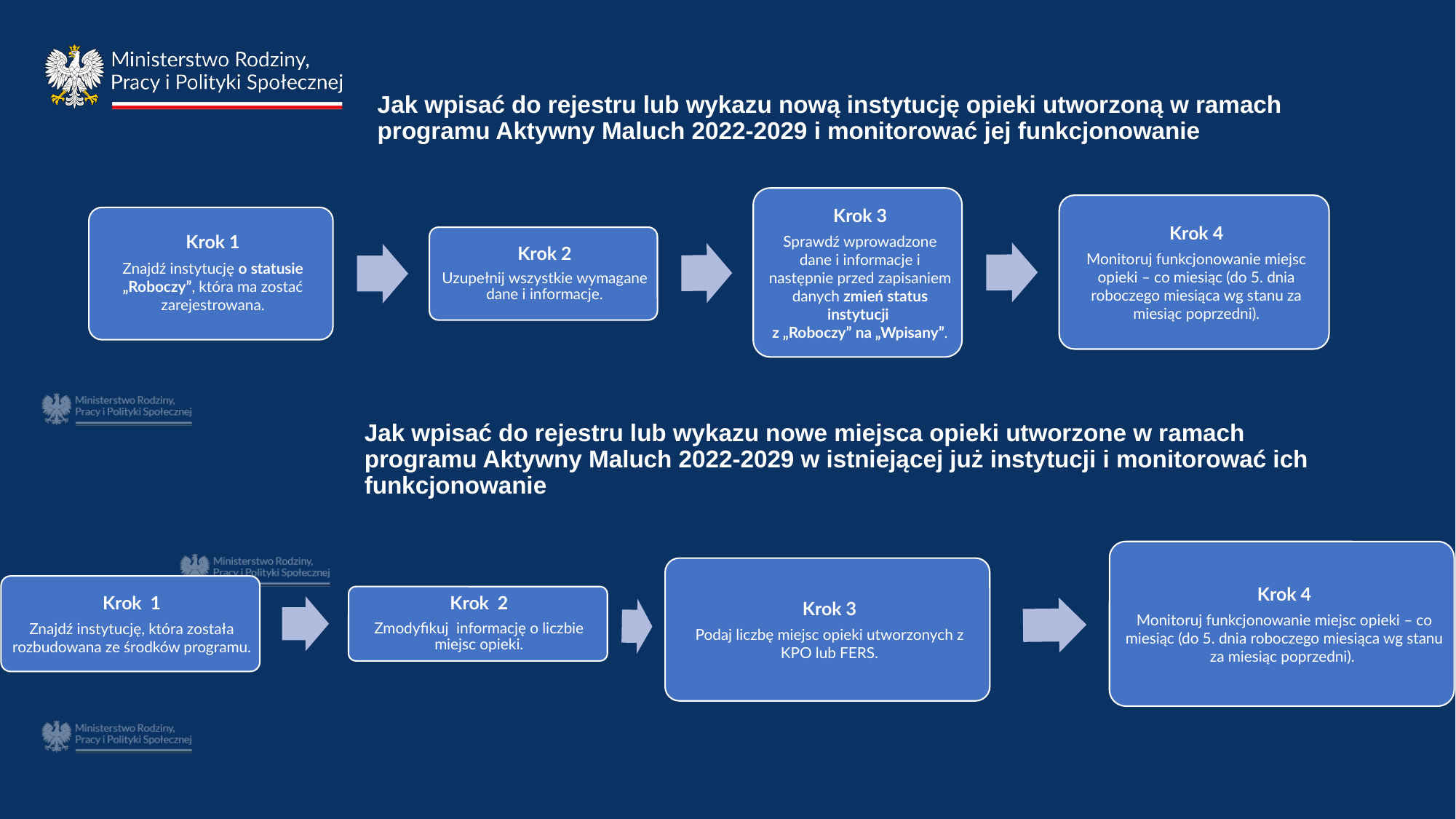

# Jak wpisać do rejestru lub wykazu nową instytucję opieki utworzoną w ramach programu Aktywny Maluch 2022-2029 i monitorować jej funkcjonowanie
Krok 1
Znajdź instytucję o statusie „Roboczy”, która ma zostać zarejestrowana.

 Krok 2
Uzupełnij wszystkie wymagane dane i informacje.

Krok 3
Sprawdź wprowadzone dane i informacje i następnie przed zapisaniem danych zmień status instytucji
z „Roboczy” na „Wpisany”.

Krok 4
Monitoruj funkcjonowanie miejsc opieki – co miesiąc (do 5. dnia roboczego miesiąca wg stanu za miesiąc poprzedni).

Jak wpisać do rejestru lub wykazu nowe miejsca opieki utworzone w ramach programu Aktywny Maluch 2022-2029 w istniejącej już instytucji i monitorować ich funkcjonowanie
Krok  1
Znajdź instytucję, która została rozbudowana ze środków programu.

Krok  2
Zmodyfikuj  informację o liczbie miejsc opieki.

Krok 3
Podaj liczbę miejsc opieki utworzonych z KPO lub FERS.

Krok 4
Monitoruj funkcjonowanie miejsc opieki – co miesiąc (do 5. dnia roboczego miesiąca wg stanu za miesiąc poprzedni).